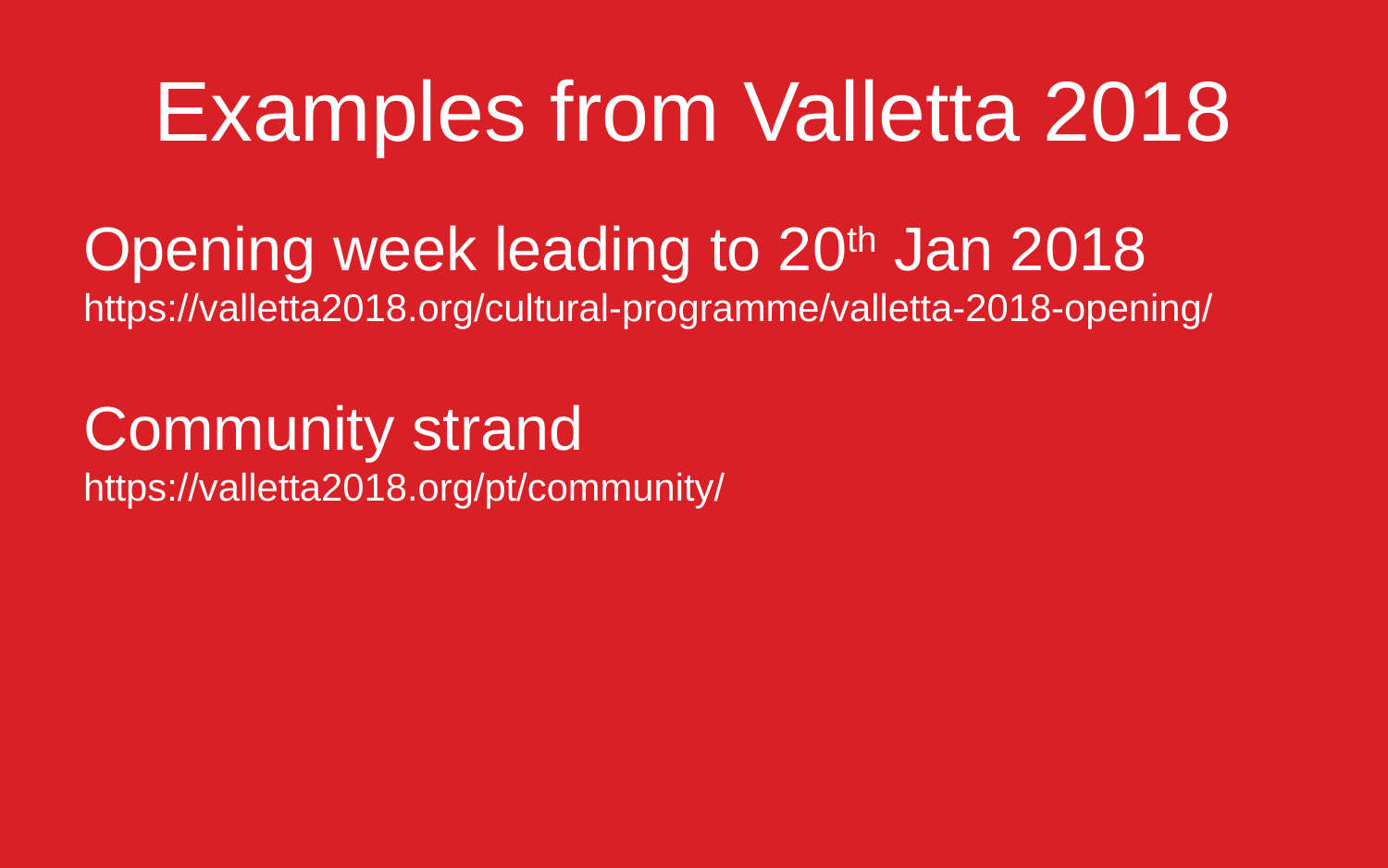

# Examples from Valletta 2018
Opening week leading to 20th Jan 2018
https://valletta2018.org/cultural-programme/valletta-2018-opening/
Community strand
https://valletta2018.org/pt/community/